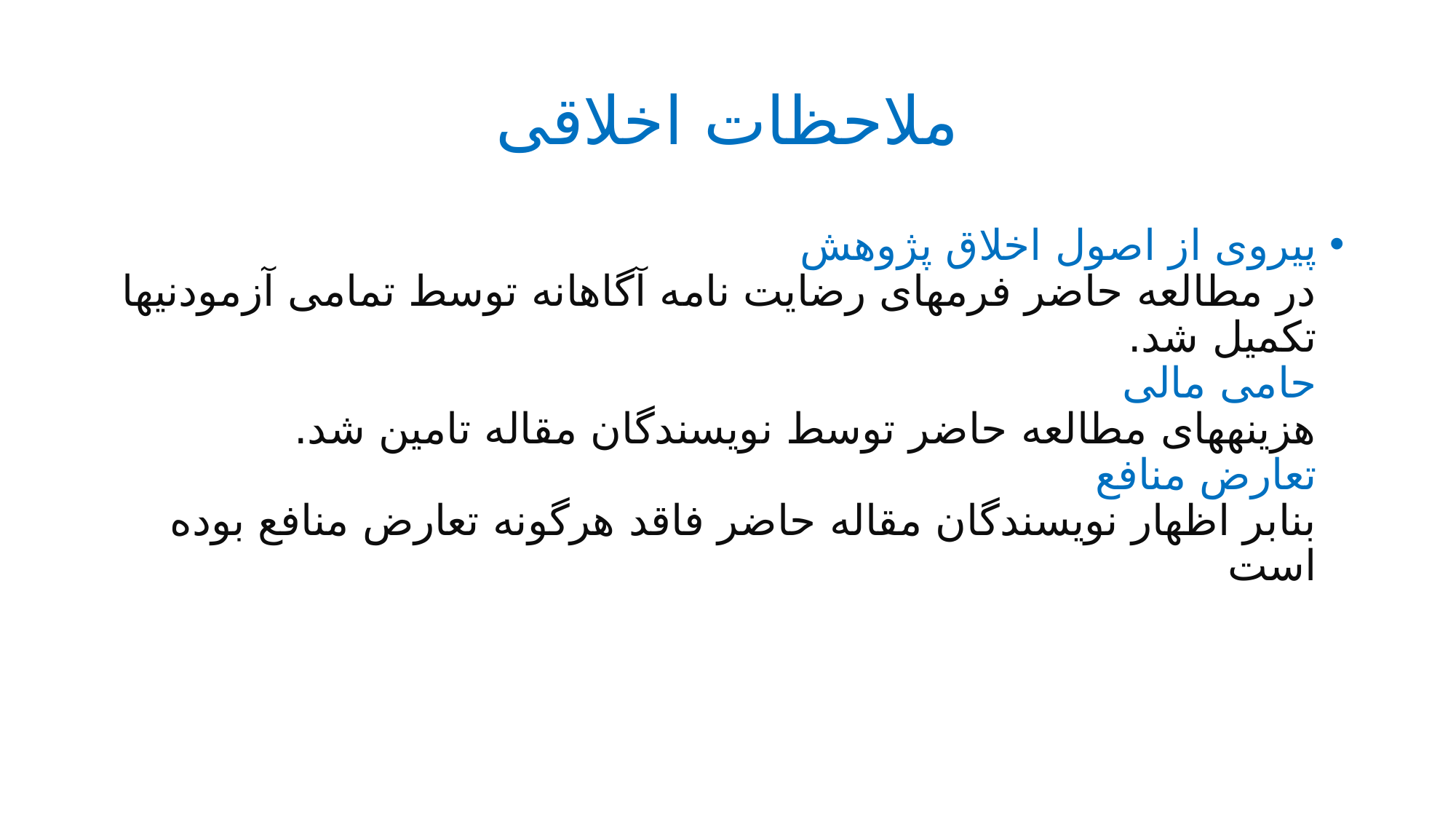

# ملاحظات اخلاقی
پیروی از اصول اخلاق پژوهش
در مطالعه حاضر فرمهای رضایت نامه آگاهانه توسط تمامی آزمودنیها تکمیل شد.
حامی مالی
هزینههای مطالعه حاضر توسط نویسندگان مقاله تامین شد.
تعارض منافع
بنابر اظهار نویسندگان مقاله حاضر فاقد هرگونه تعارض منافع بوده است